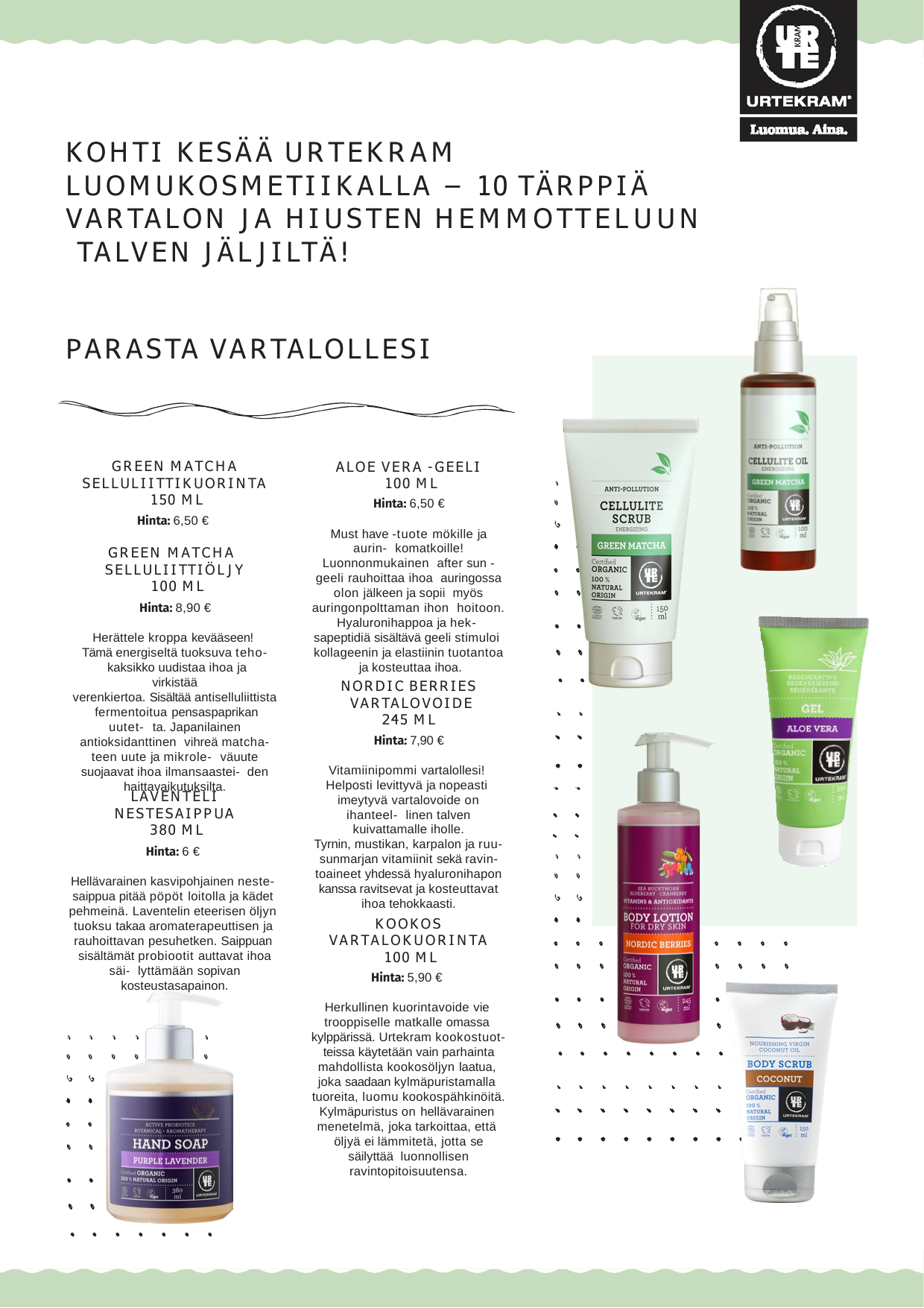

KOHTI KESÄÄ URTEKRAM
LUOMUKOSMETIIKALLA – 10 TÄRPPIÄ
VARTALON JA HIUSTEN HEMMOTTELUUN  TALVEN JÄLJILTÄ!

PARASTA VARTALOLLESI

GREEN MATCHA
SELLULIITTIKUORINTA  150 ML
Hinta: 6,50 €
ALOE VERA -GEELI  100 ML
Hinta: 6,50 €

Must have -tuote mökille ja aurin-  komatkoille! Luonnonmukainen  after sun -geeli rauhoittaa ihoa  auringossa olon jälkeen ja sopii  myös auringonpolttaman ihon  hoitoon. Hyaluronihappoa ja hek-  sapeptidiä sisältävä geeli stimuloi  kollageenin ja elastiinin tuotantoa  ja kosteuttaa ihoa.
GREEN MATCHA  SELLULIITTIÖLJY  100 ML
Hinta: 8,90 €

Herättele kroppa kevääseen!  Tämä energiseltä tuoksuva teho-  kaksikko uudistaa ihoa ja virkistää
verenkiertoa. Sisältää antiselluliittista  fermentoitua pensaspaprikan uutet-  ta. Japanilainen antioksidanttinen  vihreä matcha-teen uute ja mikrole-  väuute suojaavat ihoa ilmansaastei-  den haittavaikutuksilta.

NORDIC BERRIES  VARTALOVOIDE
245 ML
Hinta: 7,90 €

Vitamiinipommi vartalollesi!  Helposti levittyvä ja nopeasti  imeytyvä vartalovoide on ihanteel-  linen talven kuivattamalle iholle.
Tyrnin, mustikan, karpalon ja ruu-  sunmarjan vitamiinit sekä ravin-  toaineet yhdessä hyaluronihapon  kanssa ravitsevat ja kosteuttavat  ihoa tehokkaasti.

LAVENTELI
NESTESAIPPUA  380 ML
Hinta: 6 €

Hellävarainen kasvipohjainen neste-  saippua pitää pöpöt loitolla ja kädet  pehmeinä. Laventelin eteerisen öljyn  tuoksu takaa aromaterapeuttisen ja  rauhoittavan pesuhetken. Saippuan  sisältämät probiootit auttavat ihoa säi-  lyttämään sopivan kosteustasapainon.

KOOKOS
VARTALOKUORINTA  100 ML
Hinta: 5,90 €

Herkullinen kuorintavoide vie  trooppiselle matkalle omassa  kylppärissä. Urtekram kookostuot-  teissa käytetään vain parhainta  mahdollista kookosöljyn laatua,  joka saadaan kylmäpuristamalla  tuoreita, luomu kookospähkinöitä.
Kylmäpuristus on hellävarainen  menetelmä, joka tarkoittaa, että  öljyä ei lämmitetä, jotta se säilyttää  luonnollisen ravintopitoisuutensa.